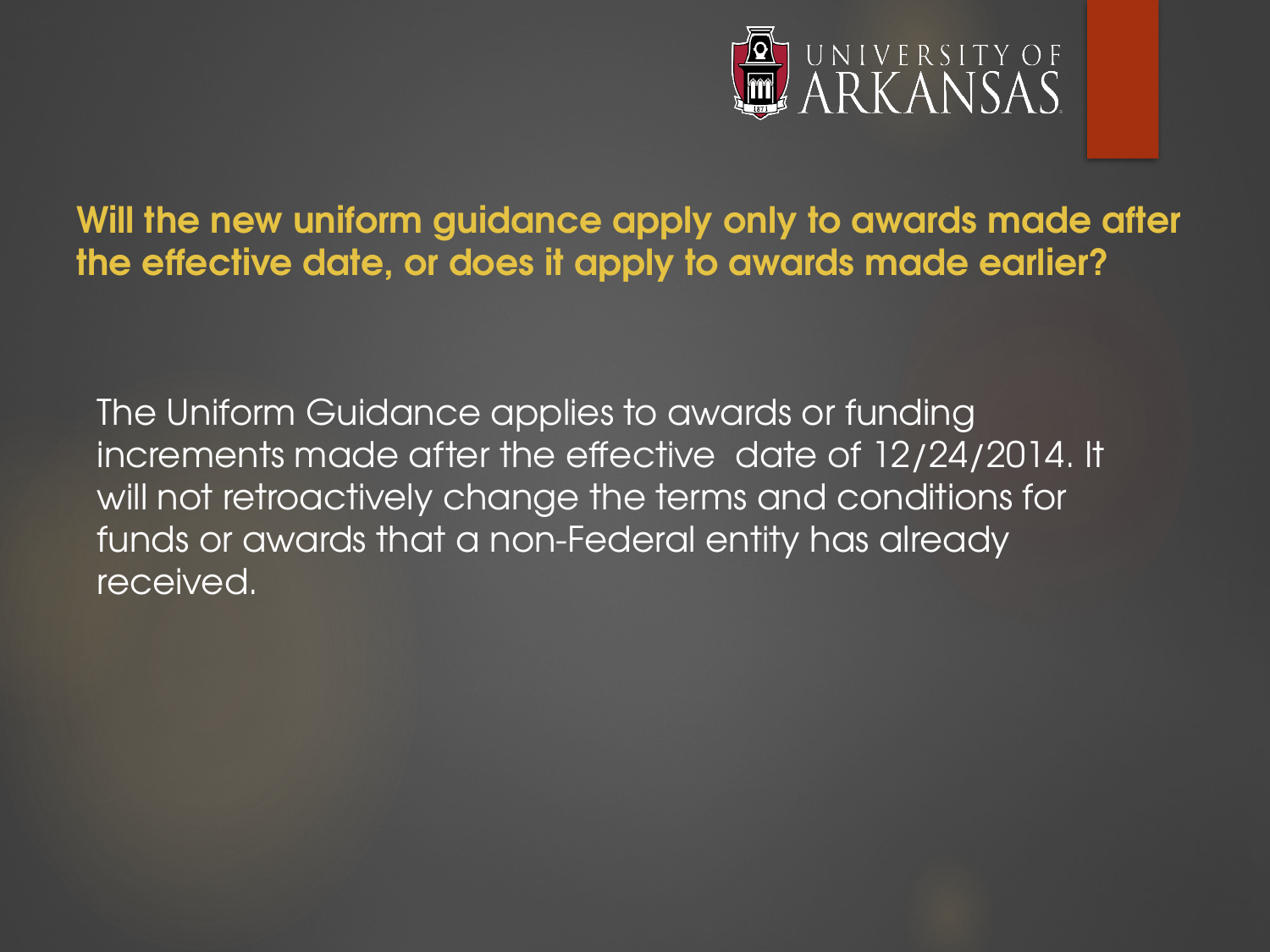

# Will the new uniform guidance apply only to awards made after the effective date, or does it apply to awards made earlier?

The Uniform Guidance applies to awards or funding increments made after the effective  date of 12/24/2014. It will not retroactively change the terms and conditions for funds or awards that a non-Federal entity has already received.